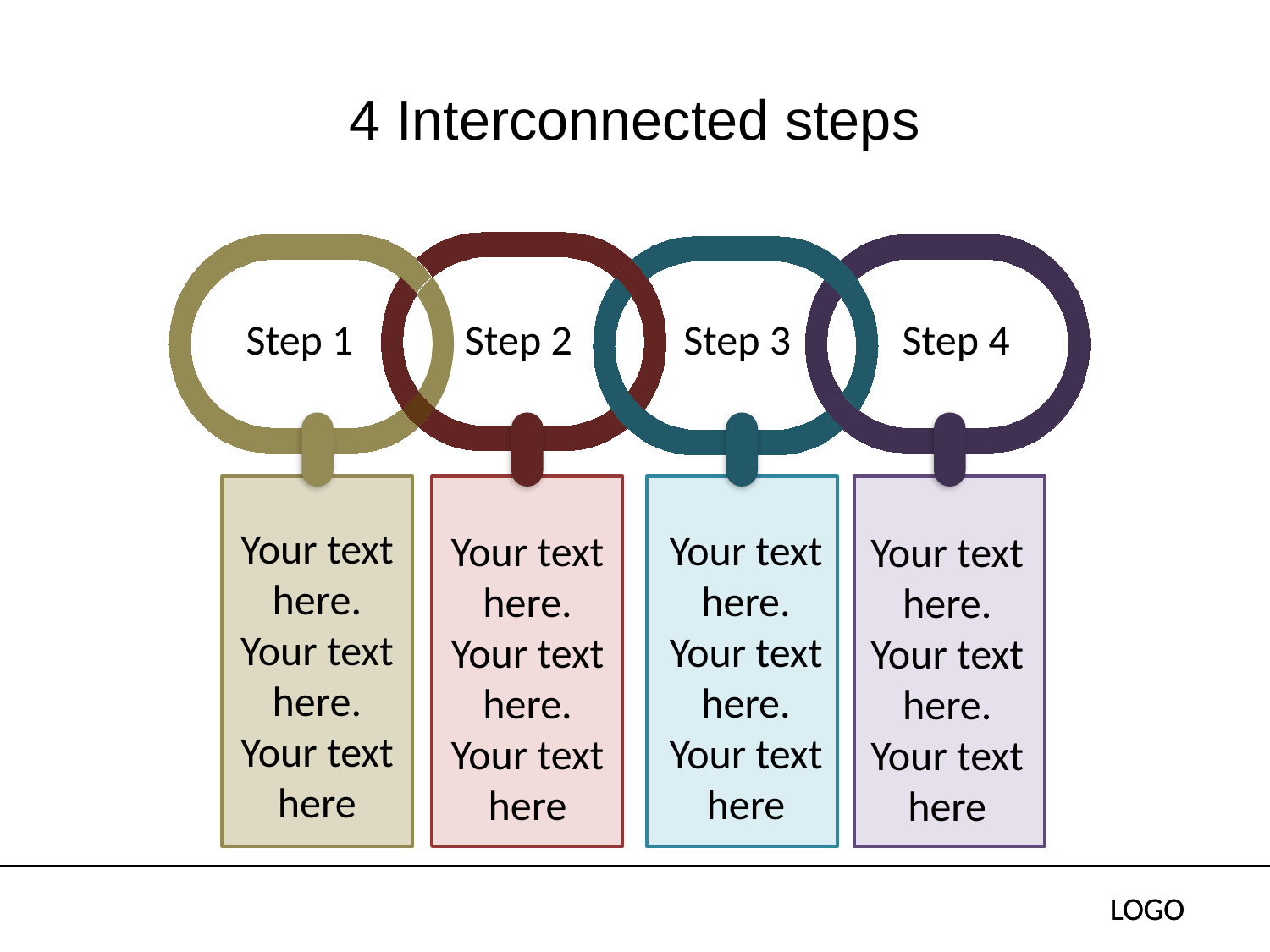

# 4 Interconnected steps

Step 1
Step 2
Step 3
Step 4

Your text here. Your text here. Your text here

Your text here. Your text here. Your text here

Your text here. Your text here. Your text here

Your text here. Your text here. Your text here
LOGO